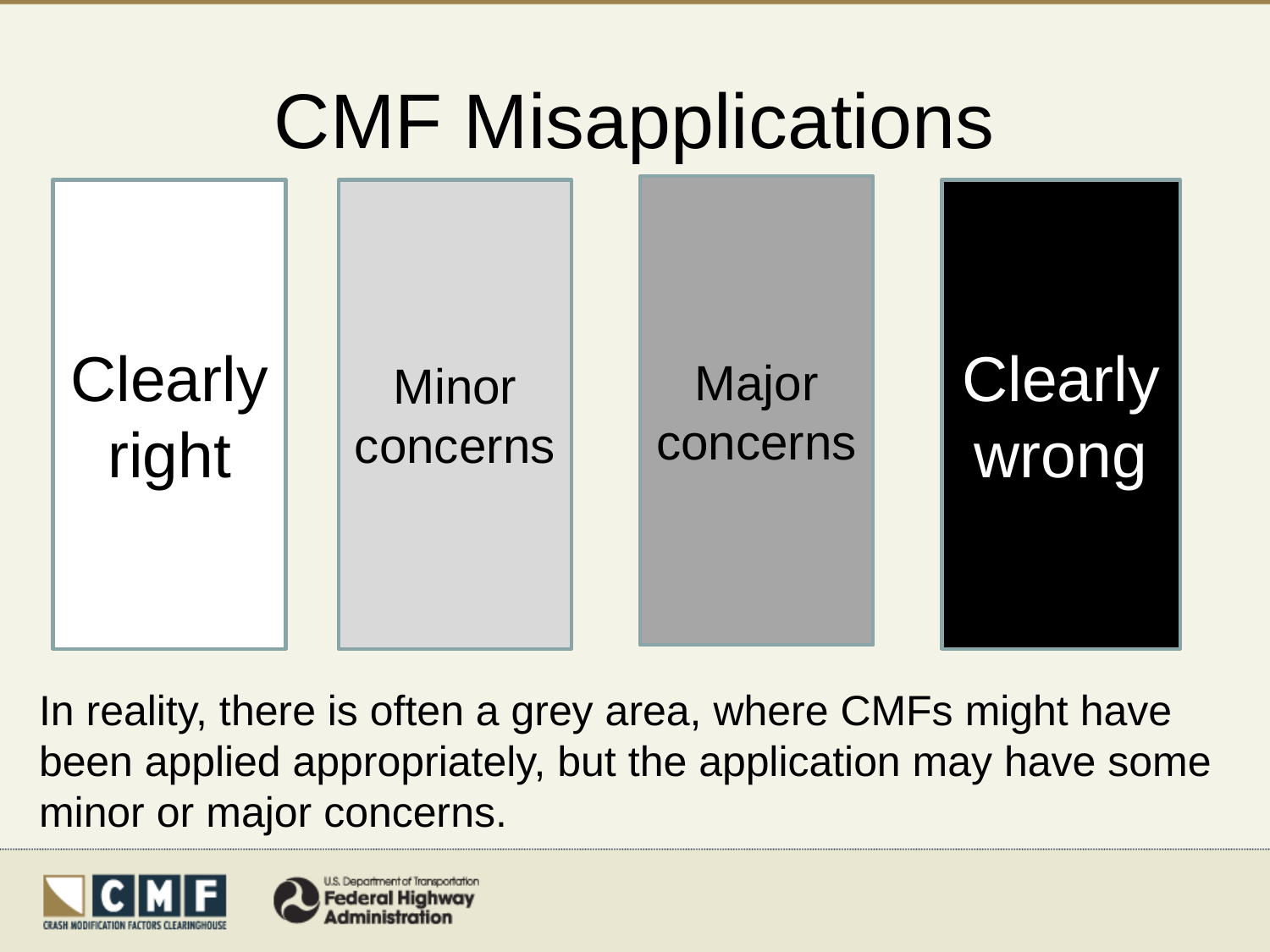

# CMF Misapplications
Major concerns
Clearly right
Minor concerns
Clearly wrong
In reality, there is often a grey area, where CMFs might have been applied appropriately, but the application may have some minor or major concerns.